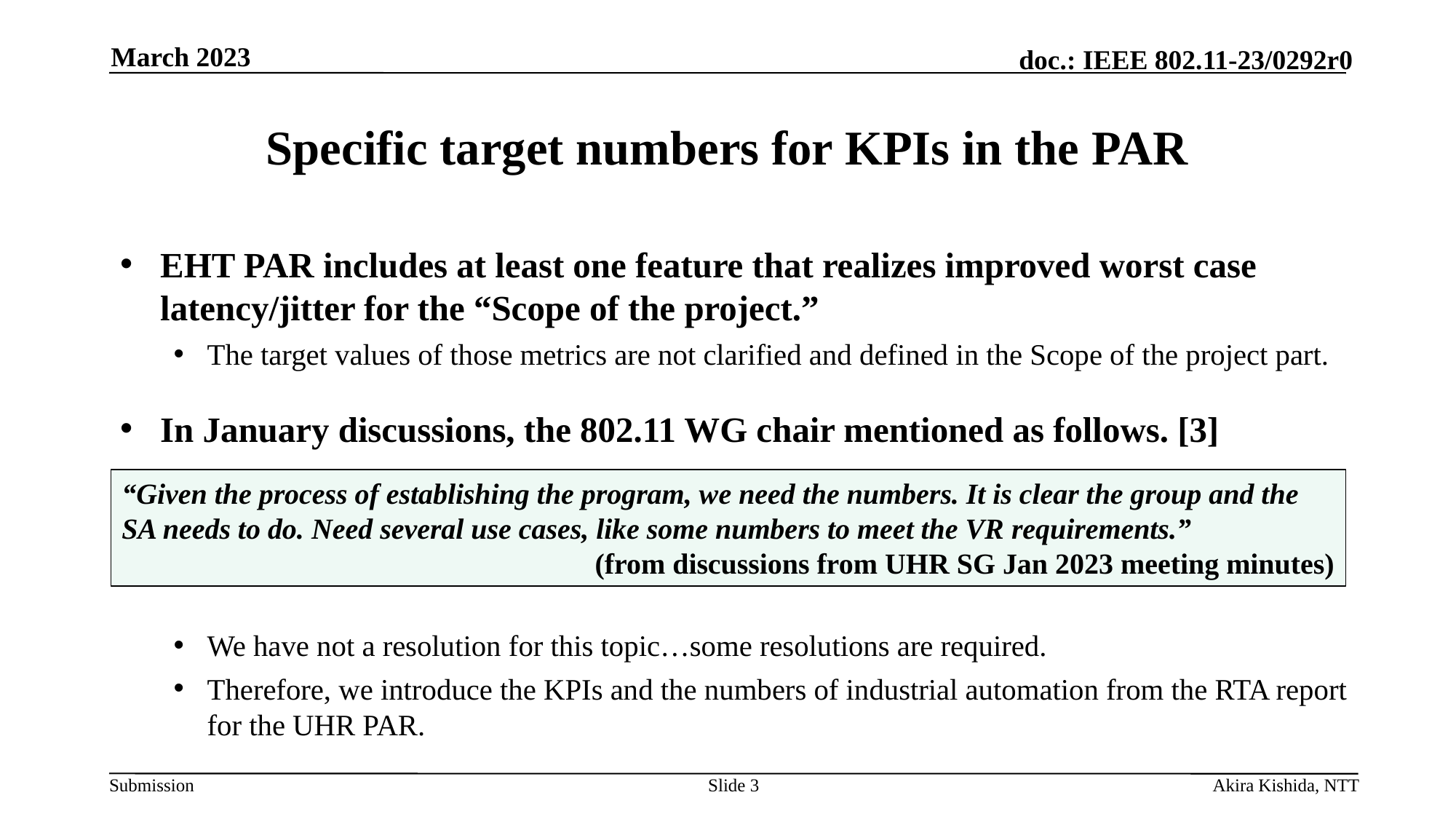

March 2023
# Specific target numbers for KPIs in the PAR
EHT PAR includes at least one feature that realizes improved worst case latency/jitter for the “Scope of the project.”
The target values of those metrics are not clarified and defined in the Scope of the project part.

In January discussions, the 802.11 WG chair mentioned as follows. [3]

We have not a resolution for this topic…some resolutions are required.
Therefore, we introduce the KPIs and the numbers of industrial automation from the RTA report for the UHR PAR.
“Given the process of establishing the program, we need the numbers. It is clear the group and the SA needs to do. Need several use cases, like some numbers to meet the VR requirements.”
(from discussions from UHR SG Jan 2023 meeting minutes)
Slide 3
Akira Kishida, NTT